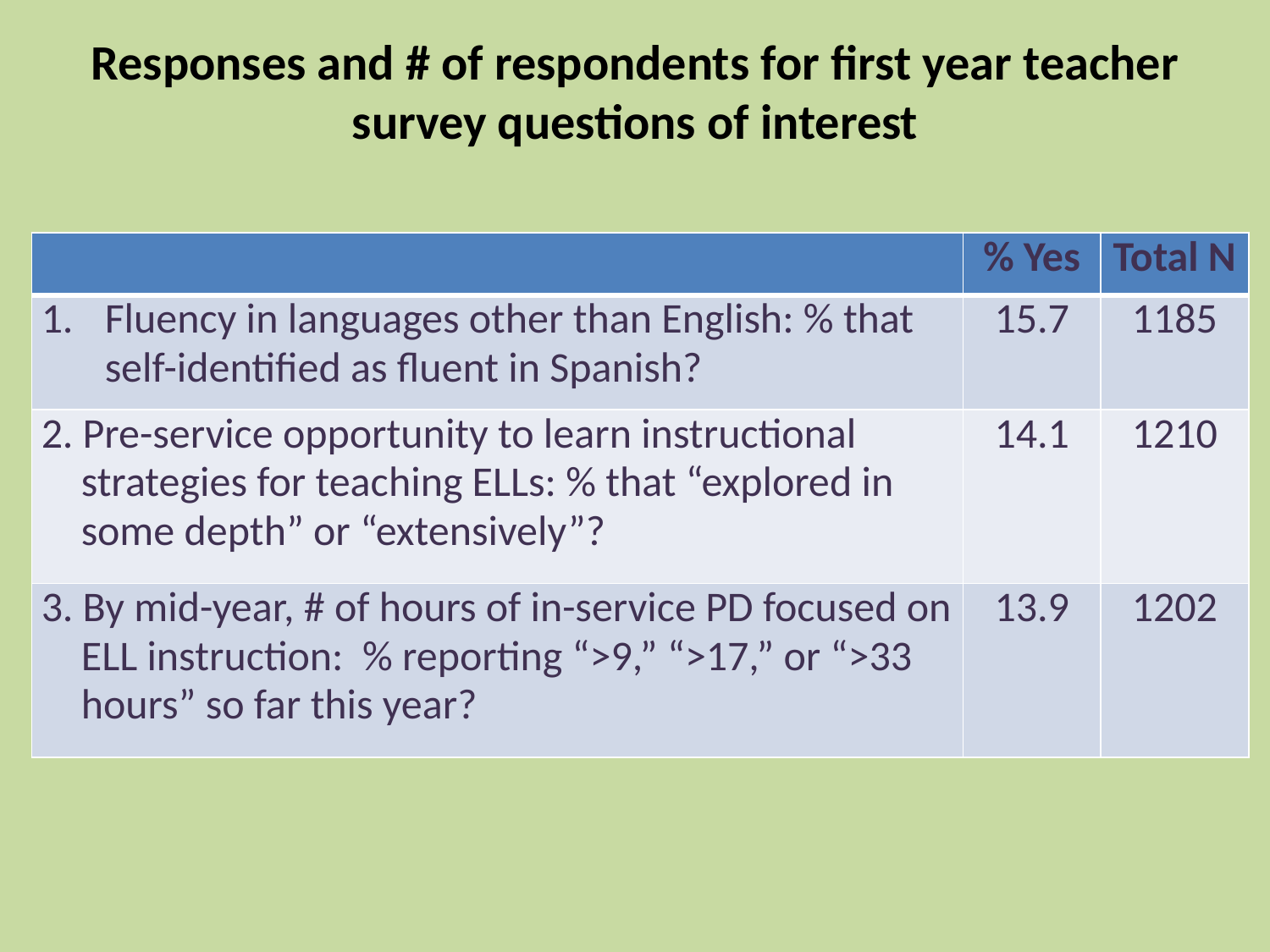

# Responses and # of respondents for first year teacher survey questions of interest
|  | % Yes | Total N |
| --- | --- | --- |
| Fluency in languages other than English: % that self-identified as fluent in Spanish? | 15.7 | 1185 |
| 2. Pre-service opportunity to learn instructional strategies for teaching ELLs: % that “explored in some depth” or “extensively”? | 14.1 | 1210 |
| 3. By mid-year, # of hours of in-service PD focused on ELL instruction: % reporting “>9,” “>17,” or “>33 hours” so far this year? | 13.9 | 1202 |